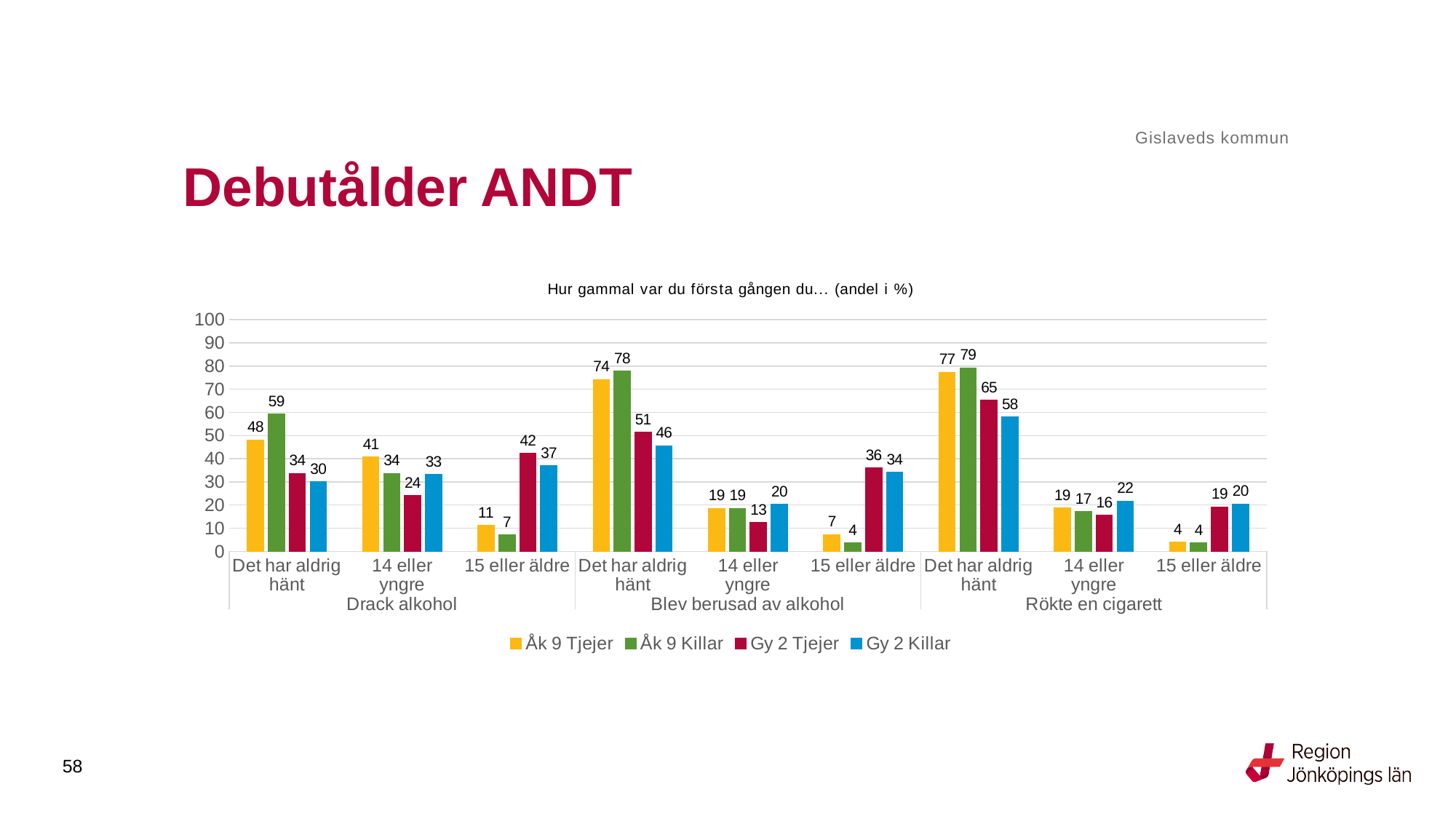

Gislaveds kommun
# Debutålder ANDT

### Chart: Hur gammal var du första gången du... (andel i %)

| Category | Åk 9 Tjejer | Åk 9 Killar | Gy 2 Tjejer | Gy 2 Killar |
|---|---|---|---|---|
| Det har aldrig hänt | 48.0263 | 59.2857 | 33.5766 | 30.0 |
| 14 eller yngre | 40.7895 | 33.5714 | 24.0876 | 33.125 |
| 15 eller äldre | 11.1842 | 7.1429 | 42.3358 | 36.875 |
| Det har aldrig hänt | 74.1722 | 77.8571 | 51.4706 | 45.5696 |
| 14 eller yngre | 18.543 | 18.5714 | 12.5 | 20.2532 |
| 15 eller äldre | 7.2848 | 3.5714 | 36.0294 | 34.1772 |
| Det har aldrig hänt | 77.3333 | 79.2857 | 65.1852 | 57.9618 |
| 14 eller yngre | 18.6667 | 17.1429 | 15.5556 | 21.6561 |
| 15 eller äldre | 4.0 | 3.5714 | 19.2593 | 20.3822 |
58